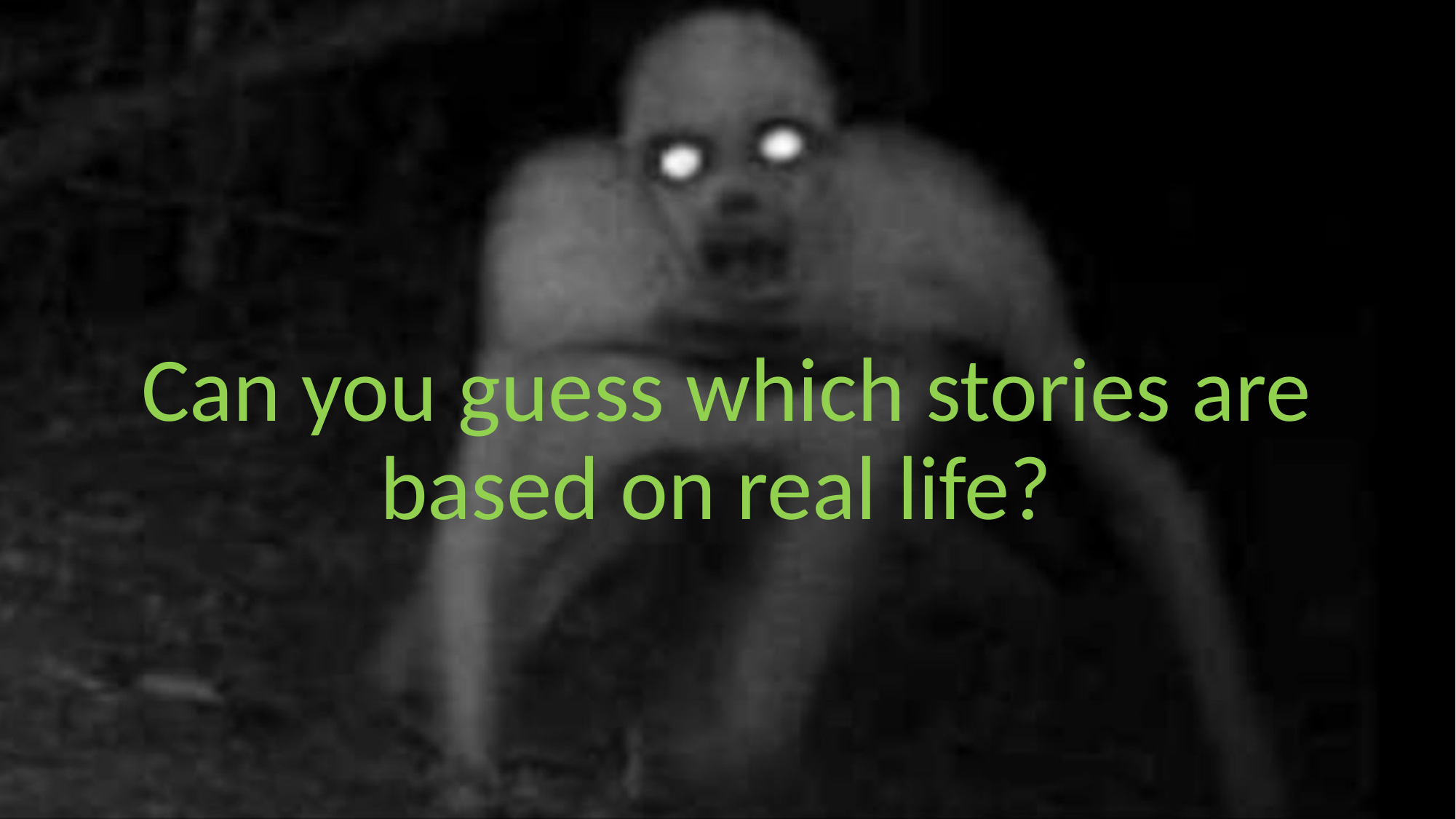

# Can you guess which stories are based on real life?